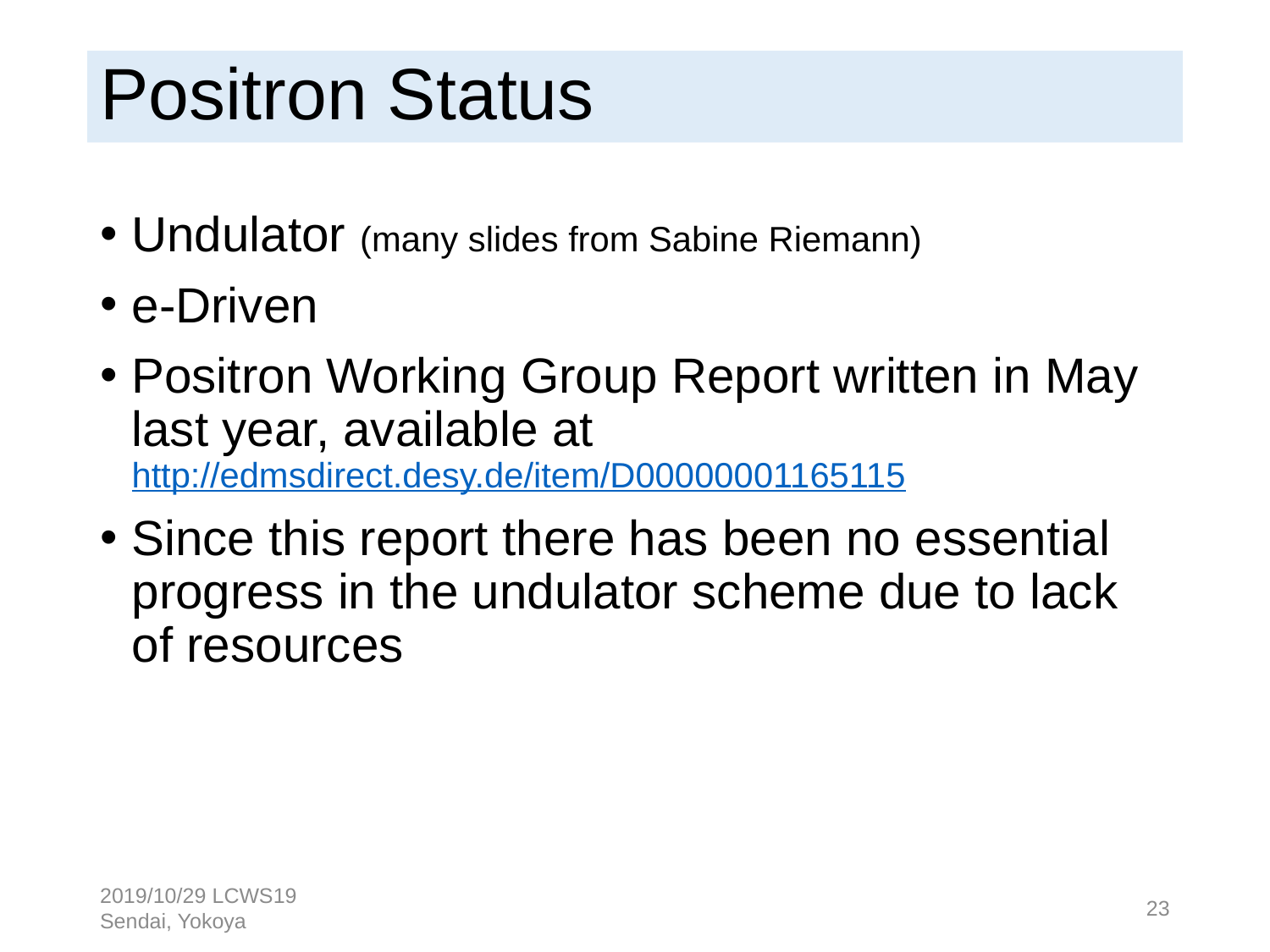

# Positron Status
Undulator (many slides from Sabine Riemann)
e-Driven
Positron Working Group Report written in May last year, available at
http://edmsdirect.desy.de/item/D00000001165115
Since this report there has been no essential progress in the undulator scheme due to lack of resources

2019/10/29 LCWS19 Sendai, Yokoya
23